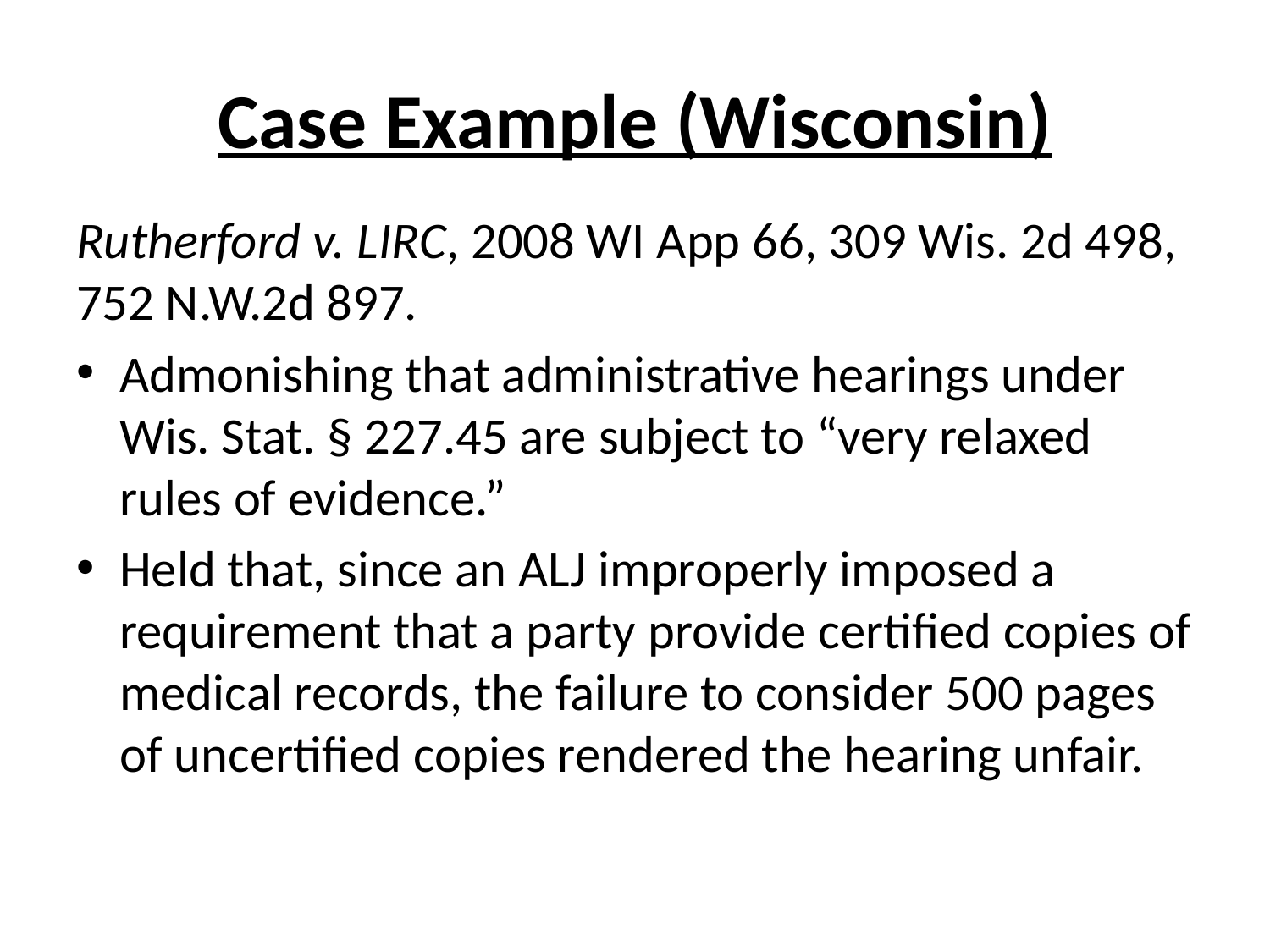

# Case Example (Wisconsin)
Rutherford v. LIRC, 2008 WI App 66, 309 Wis. 2d 498, 752 N.W.2d 897.
Admonishing that administrative hearings under Wis. Stat. § 227.45 are subject to “very relaxed rules of evidence.”
Held that, since an ALJ improperly imposed a requirement that a party provide certified copies of medical records, the failure to consider 500 pages of uncertified copies rendered the hearing unfair.